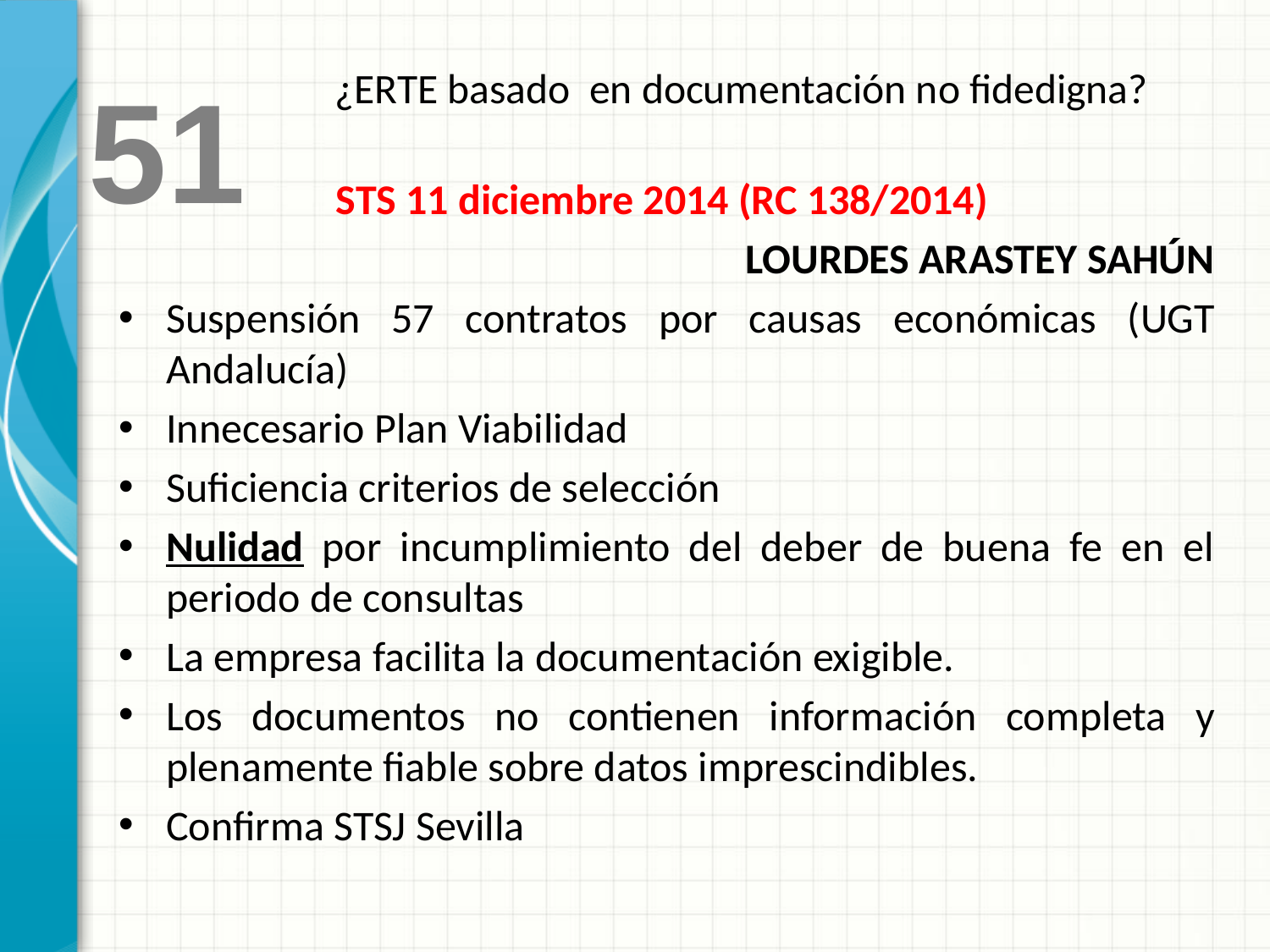

# ¿ERTE basado  en documentación no fidedigna?
51
STS 11 diciembre 2014 (RC 138/2014)
LOURDES ARASTEY SAHÚN
Suspensión 57 contratos por causas económicas (UGT Andalucía)
Innecesario Plan Viabilidad
Suficiencia criterios de selección
Nulidad por incumplimiento del deber de buena fe en el periodo de consultas
La empresa facilita la documentación exigible.
Los documentos no contienen información completa y plenamente fiable sobre datos imprescindibles.
Confirma STSJ Sevilla